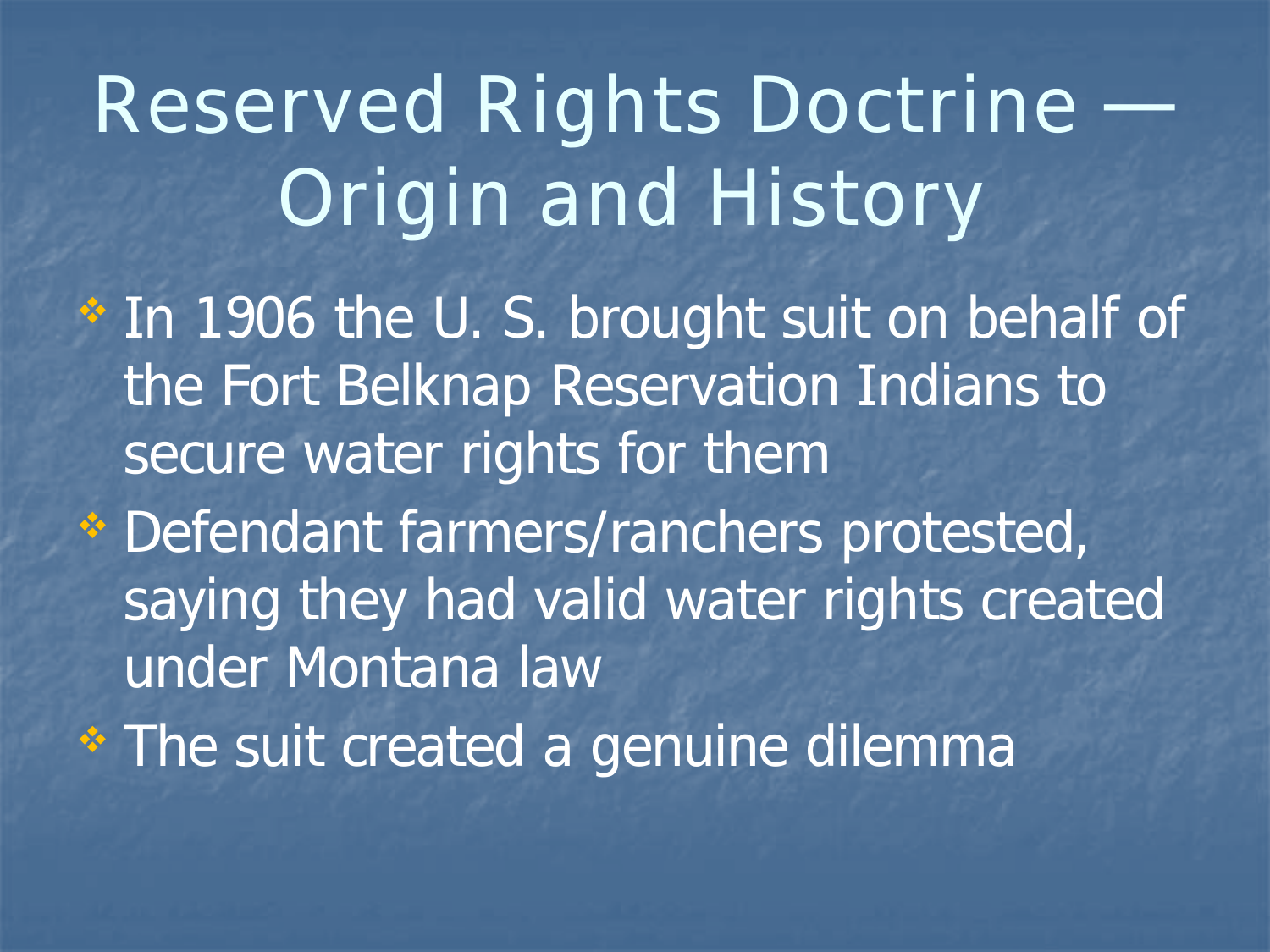

# Reserved Rights Doctrine —Origin and History
In 1906 the U. S. brought suit on behalf of the Fort Belknap Reservation Indians to secure water rights for them
Defendant farmers/ranchers protested, saying they had valid water rights created under Montana law
The suit created a genuine dilemma